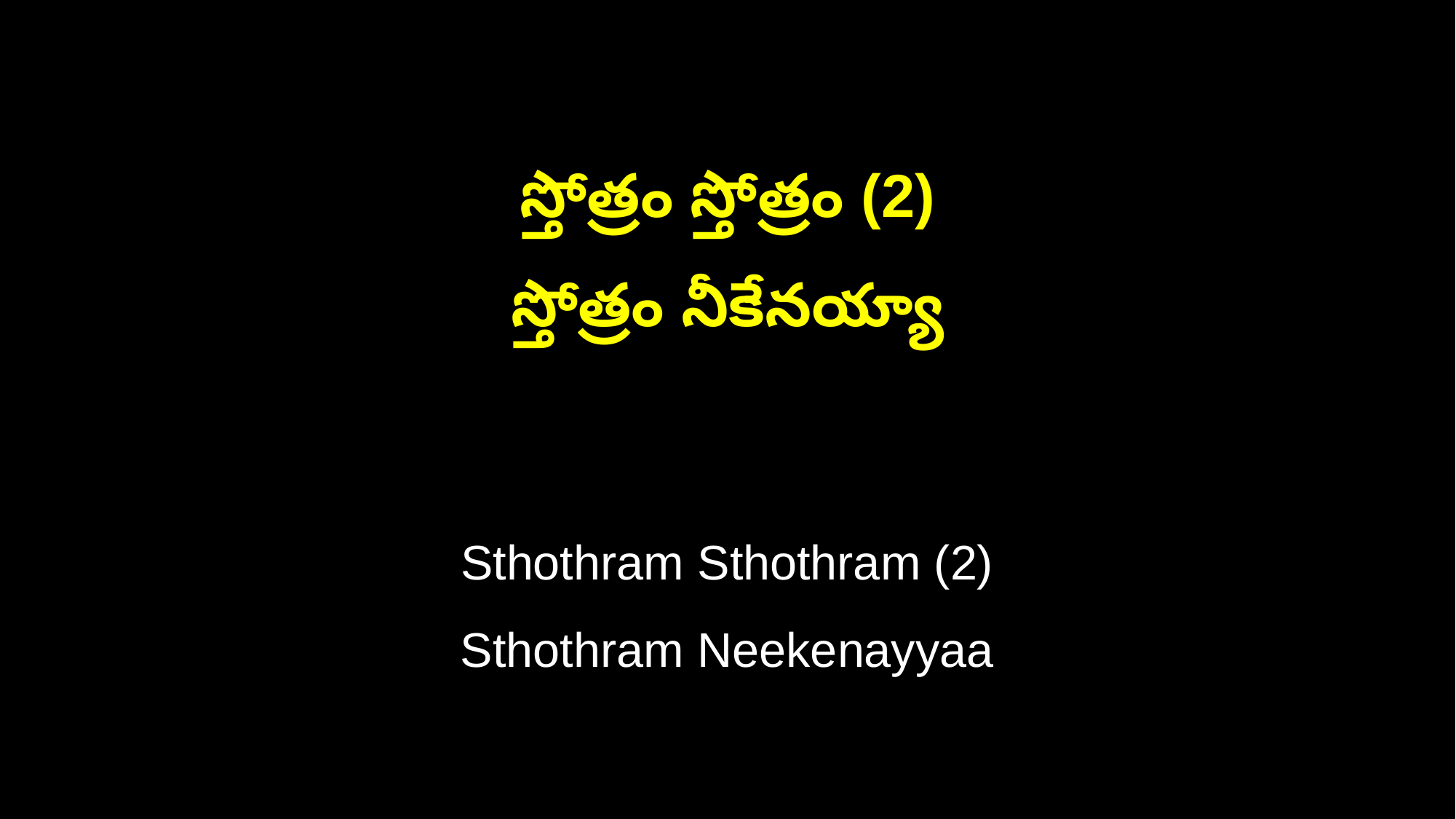

స్తోత్రం స్తోత్రం (2)
స్తోత్రం నీకేనయ్యా
Sthothram Sthothram (2)
Sthothram Neekenayyaa